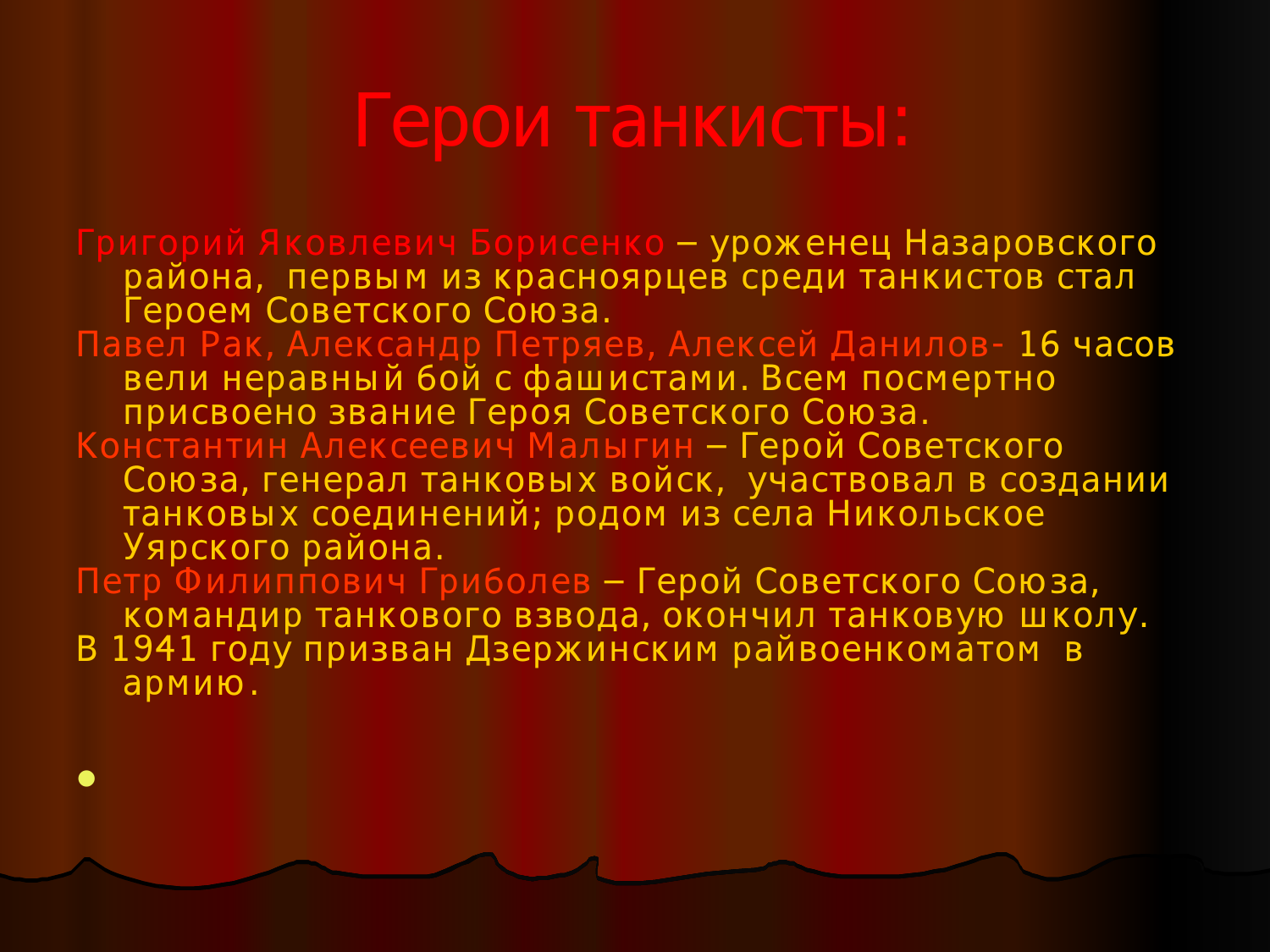

Герои танкисты:
Григорий Яковлевич Борисенко – уроженец Назаровского района,  первым из красноярцев среди танкистов стал Героем Советского Союза.
Павел Рак, Александр Петряев, Алексей Данилов- 16 часов вели неравный бой с фашистами. Всем посмертно присвоено звание Героя Советского Союза.
Константин Алексеевич Малыгин – Герой Советского Союза, генерал танковых войск,  участвовал в создании танковых соединений; родом из села Никольское Уярского района.
Петр Филиппович Гриболев – Герой Советского Союза, командир танкового взвода, окончил танковую школу.
В 1941 году призван Дзержинским райвоенкоматом  в армию.